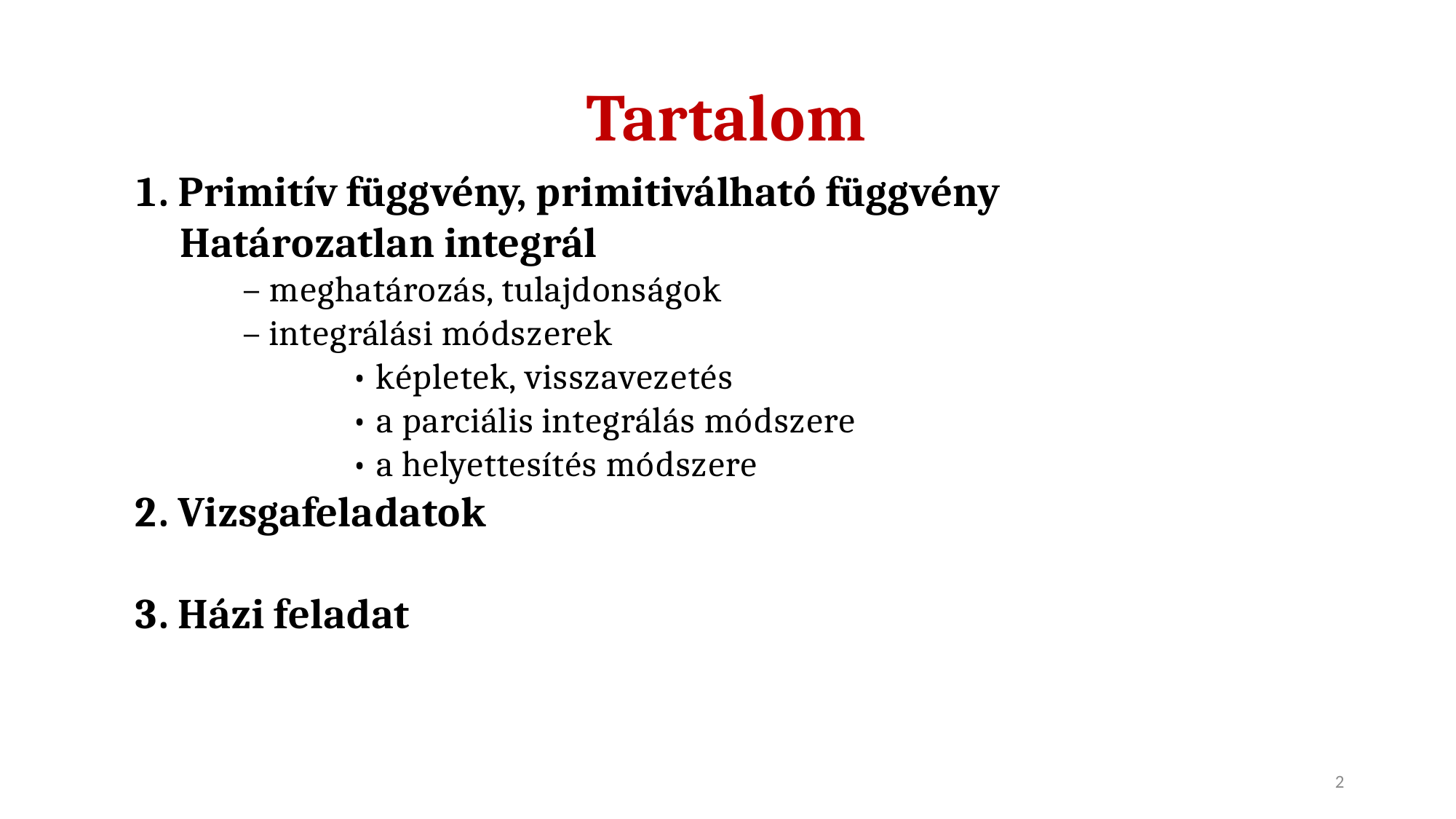

Tartalom
1. Primitív függvény, primitiválható függvény
     Határozatlan integrál
	– meghatározás, tulajdonságok
	– integrálási módszerek
		• képletek, visszavezetés
		• a parciális integrálás módszere
		• a helyettesítés módszere
2. Vizsgafeladatok

3. Házi feladat
2